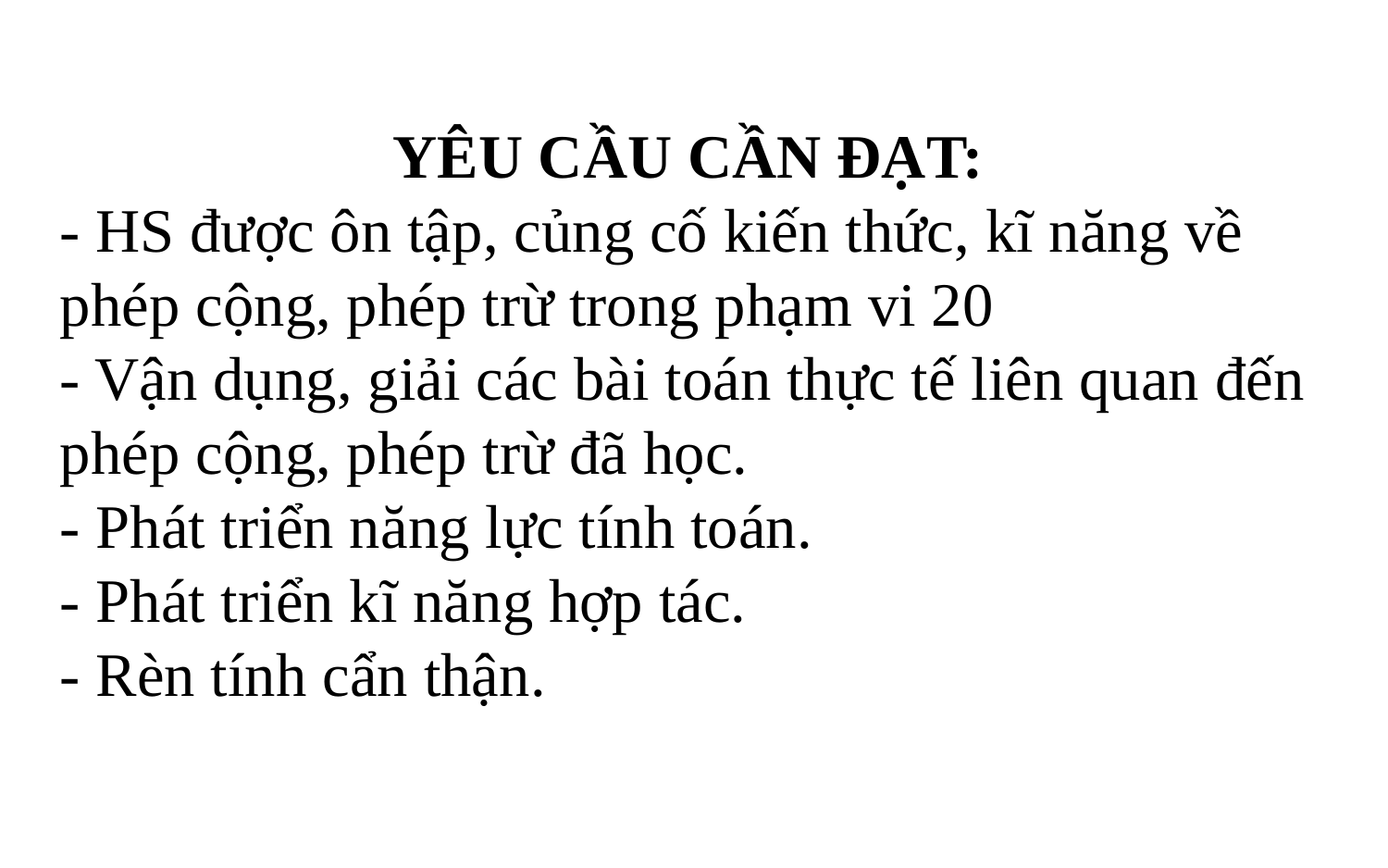

YÊU CẦU CẦN ĐẠT:
- HS được ôn tập, củng cố kiến thức, kĩ năng về phép cộng, phép trừ trong phạm vi 20
- Vận dụng, giải các bài toán thực tế liên quan đến phép cộng, phép trừ đã học.
- Phát triển năng lực tính toán.
- Phát triển kĩ năng hợp tác.
- Rèn tính cẩn thận.